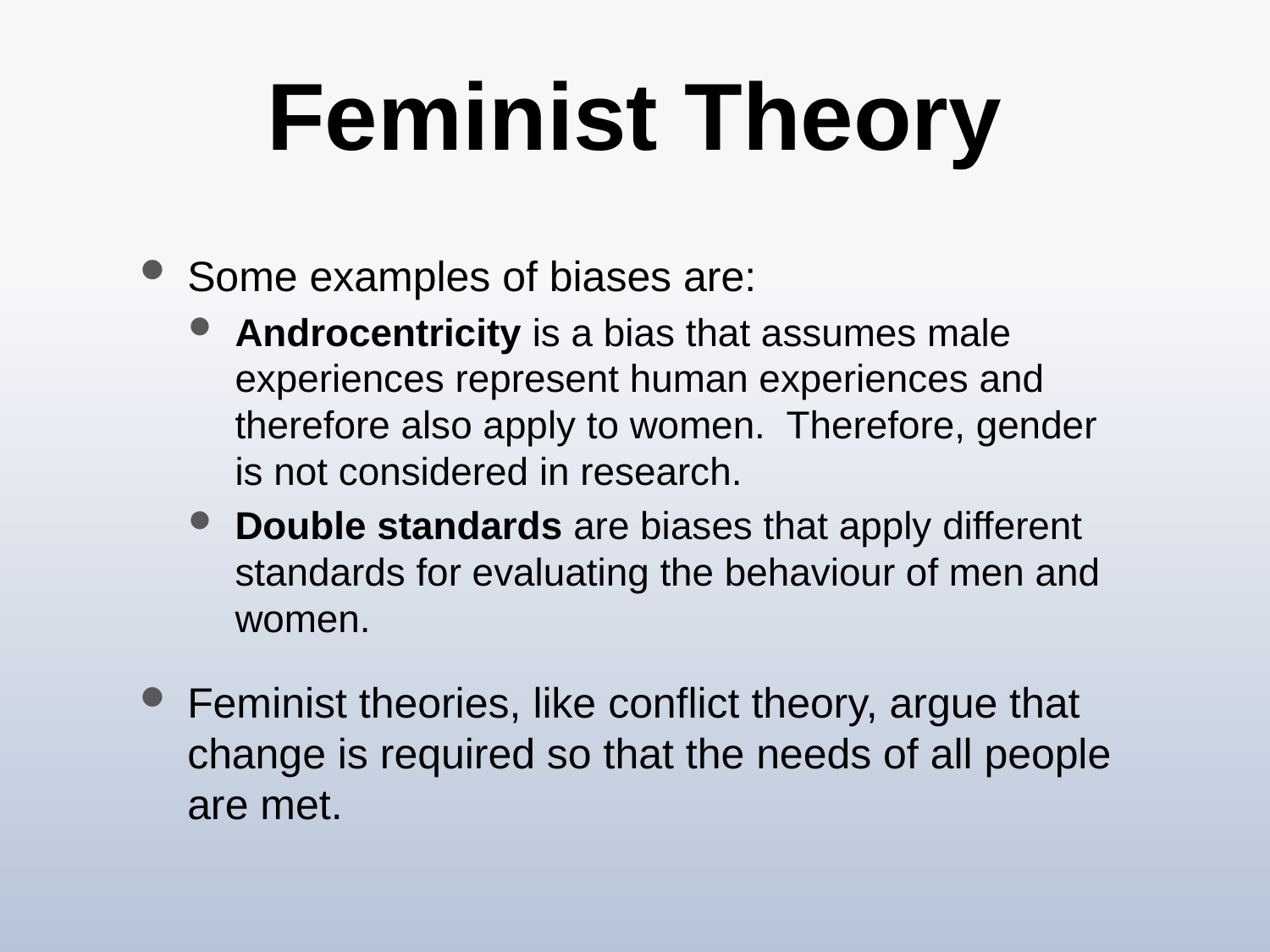

# Feminist Theory
Some examples of biases are:
Androcentricity is a bias that assumes male experiences represent human experiences and therefore also apply to women.  Therefore, gender is not considered in research.
Double standards are biases that apply different standards for evaluating the behaviour of men and women.
Feminist theories, like conflict theory, argue that change is required so that the needs of all people are met.